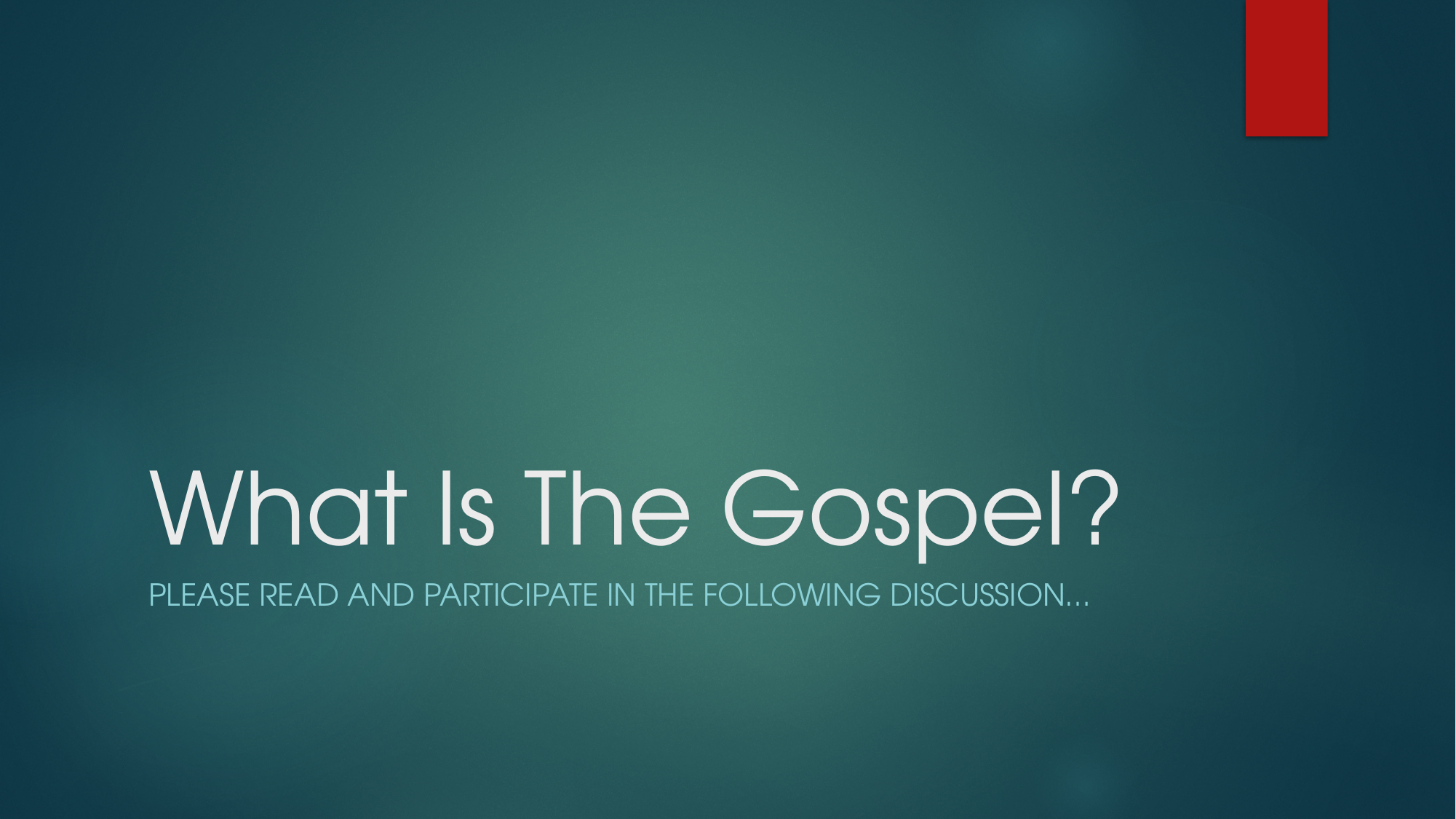

# What Is The Gospel?
Please read and participate in the following discussion…